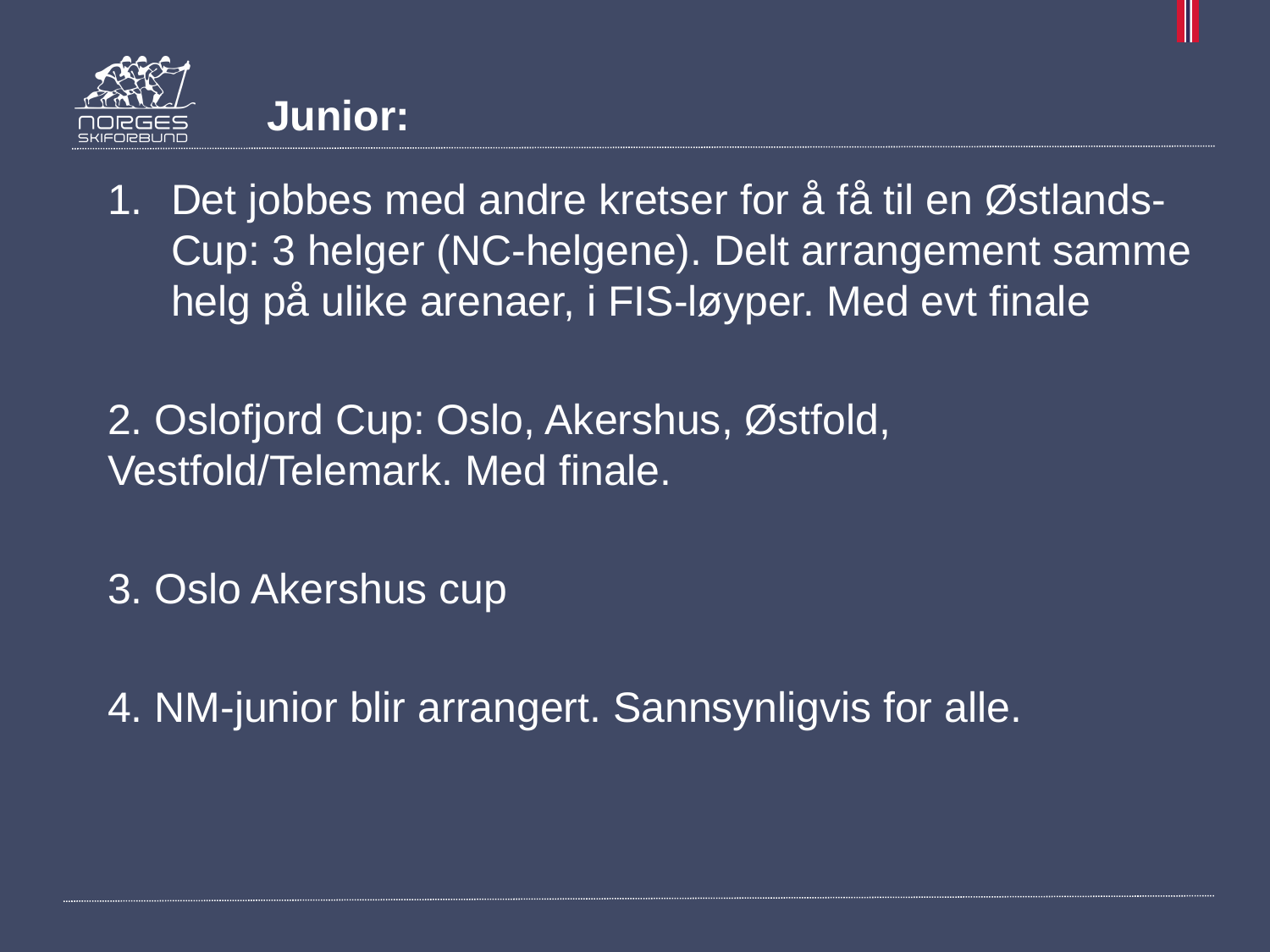

# Junior:
Det jobbes med andre kretser for å få til en Østlands-Cup: 3 helger (NC-helgene). Delt arrangement samme helg på ulike arenaer, i FIS-løyper. Med evt finale

2. Oslofjord Cup: Oslo, Akershus, Østfold, Vestfold/Telemark. Med finale.

3. Oslo Akershus cup

4. NM-junior blir arrangert. Sannsynligvis for alle.